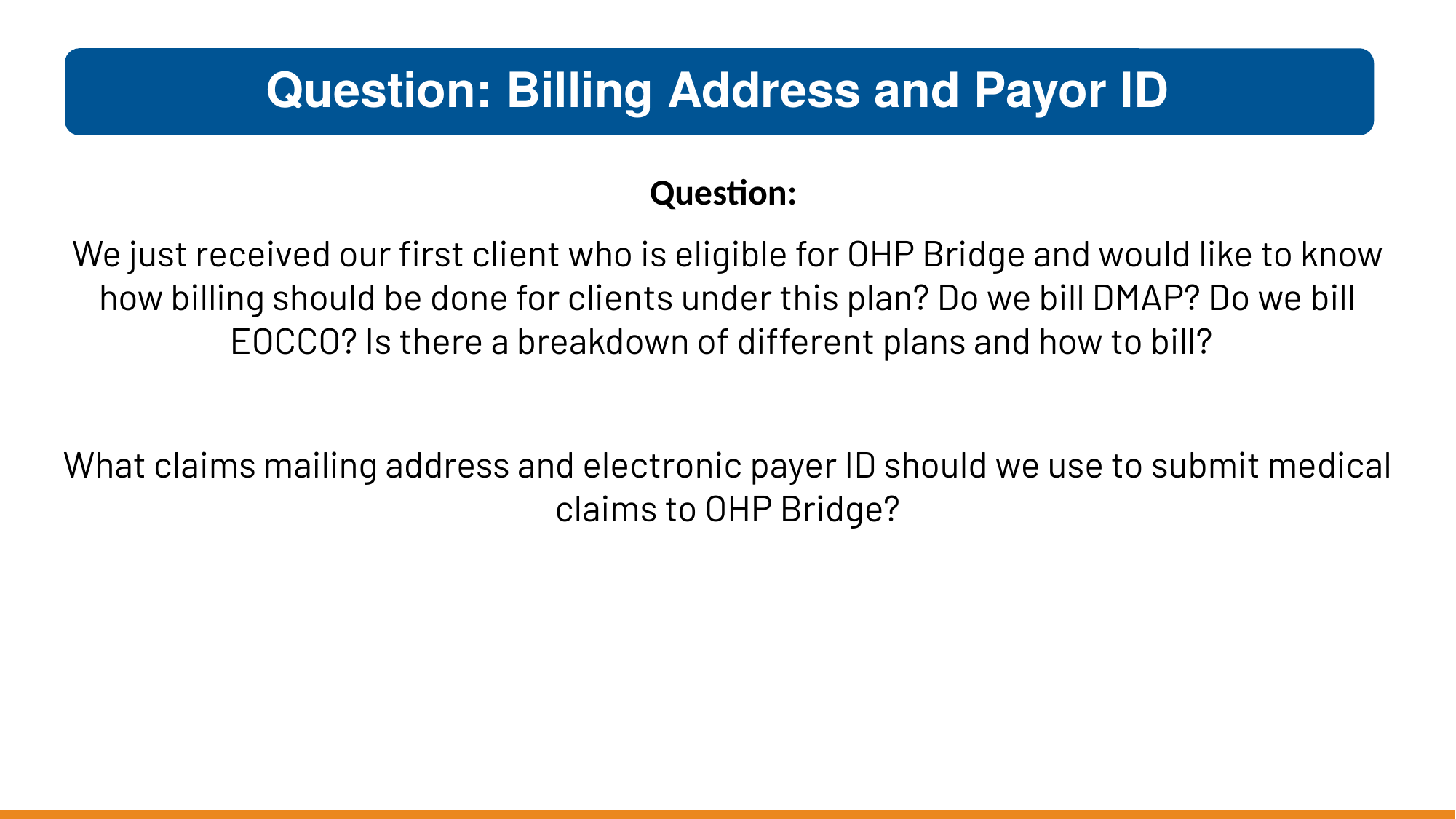

# Question: Billing Address and Payor ID
Question:
We just received our first client who is eligible for OHP Bridge and would like to know how billing should be done for clients under this plan? Do we bill DMAP? Do we bill EOCCO? Is there a breakdown of different plans and how to bill?

What claims mailing address and electronic payer ID should we use to submit medical claims to OHP Bridge?